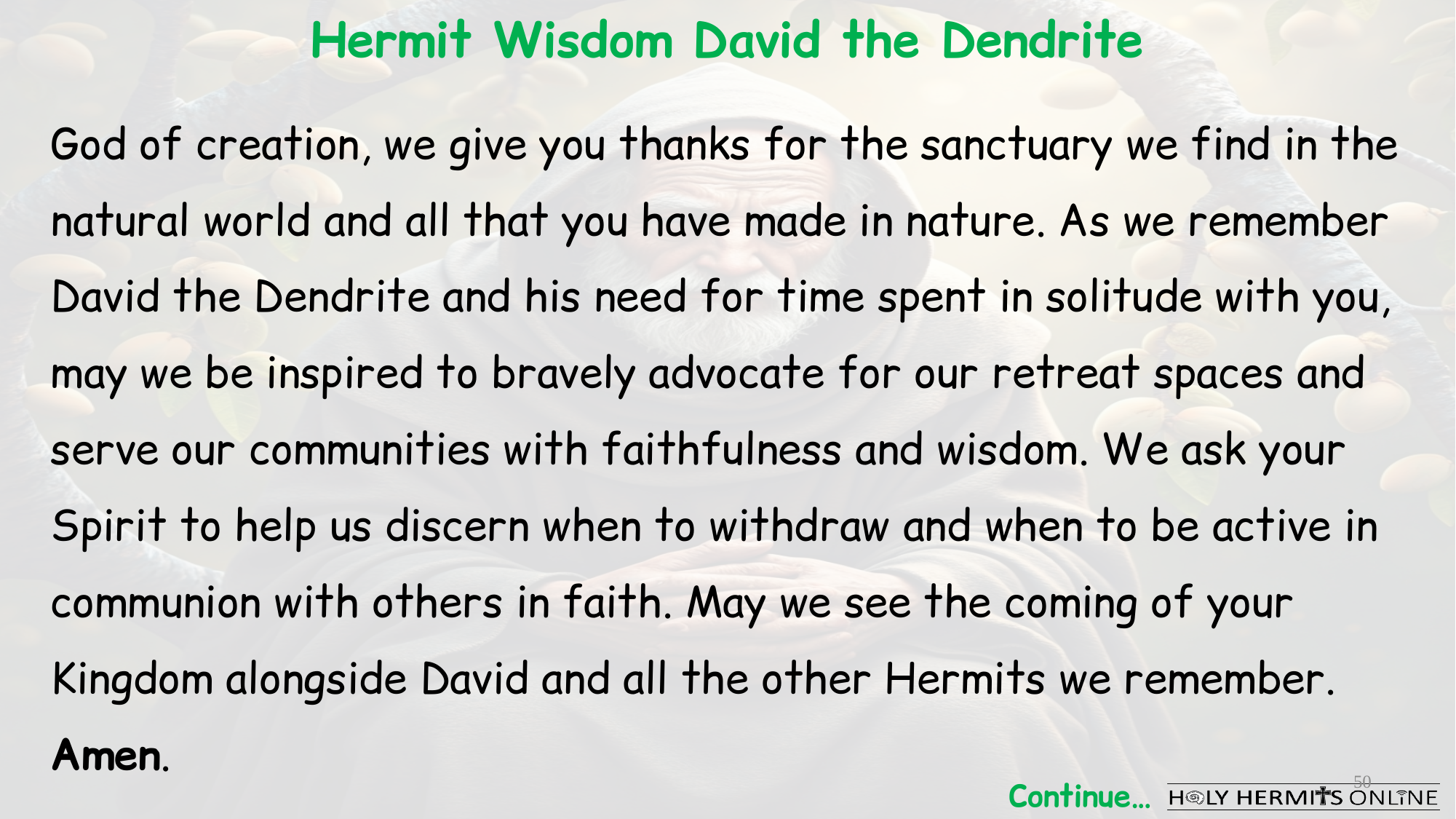

Hermit Wisdom David the Dendrite
God of creation, we give you thanks for the sanctuary we find in the natural world and all that you have made in nature. As we remember David the Dendrite and his need for time spent in solitude with you, may we be inspired to bravely advocate for our retreat spaces and serve our communities with faithfulness and wisdom. We ask your Spirit to help us discern when to withdraw and when to be active in communion with others in faith. May we see the coming of your Kingdom alongside David and all the other Hermits we remember. Amen.
50
Continue…